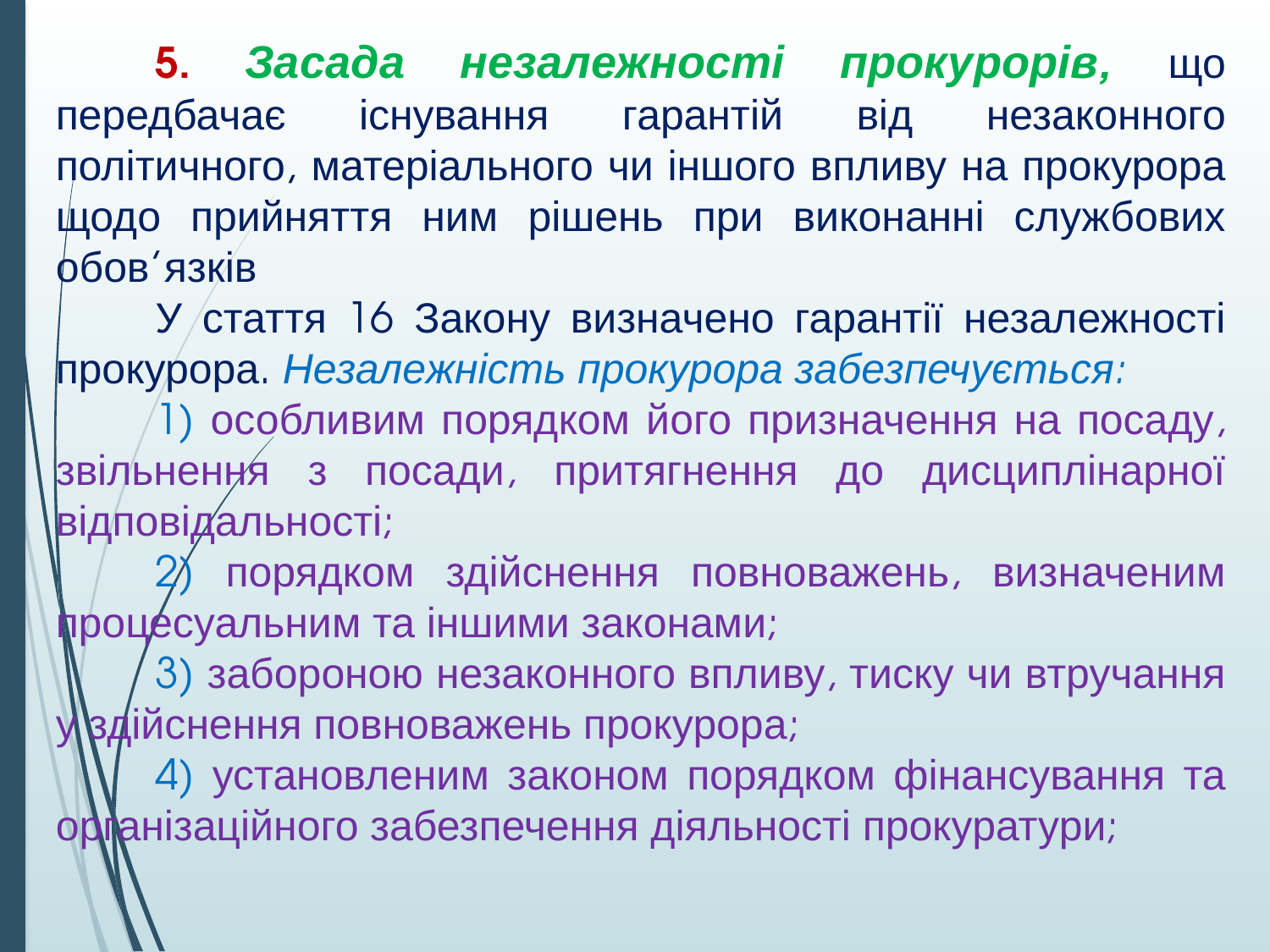

5. Засада незалежності прокурорів, що передбачає існування гарантій від незаконного політичного, матеріального чи іншого впливу на прокурора щодо прийняття ним рішень при виконанні службових обов’язків
У стаття 16 Закону визначено гарантії незалежності прокурора. Незалежність прокурора забезпечується:
1) особливим порядком його призначення на посаду, звільнення з посади, притягнення до дисциплінарної відповідальності;
2) порядком здійснення повноважень, визначеним процесуальним та іншими законами;
3) забороною незаконного впливу, тиску чи втручання у здійснення повноважень прокурора;
4) установленим законом порядком фінансування та організаційного забезпечення діяльності прокуратури;